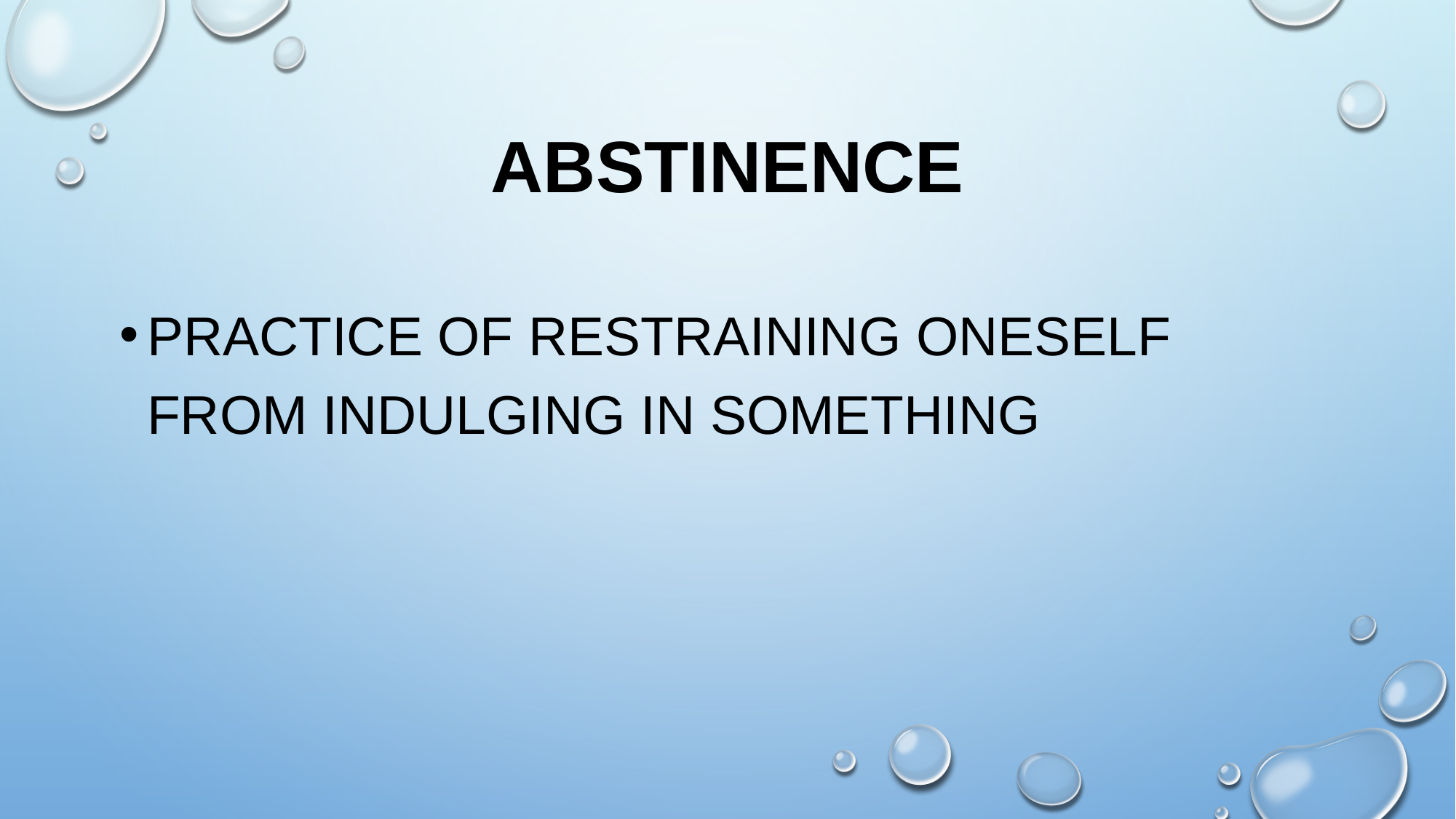

# abstinence
practice of restraining oneself from indulging in something